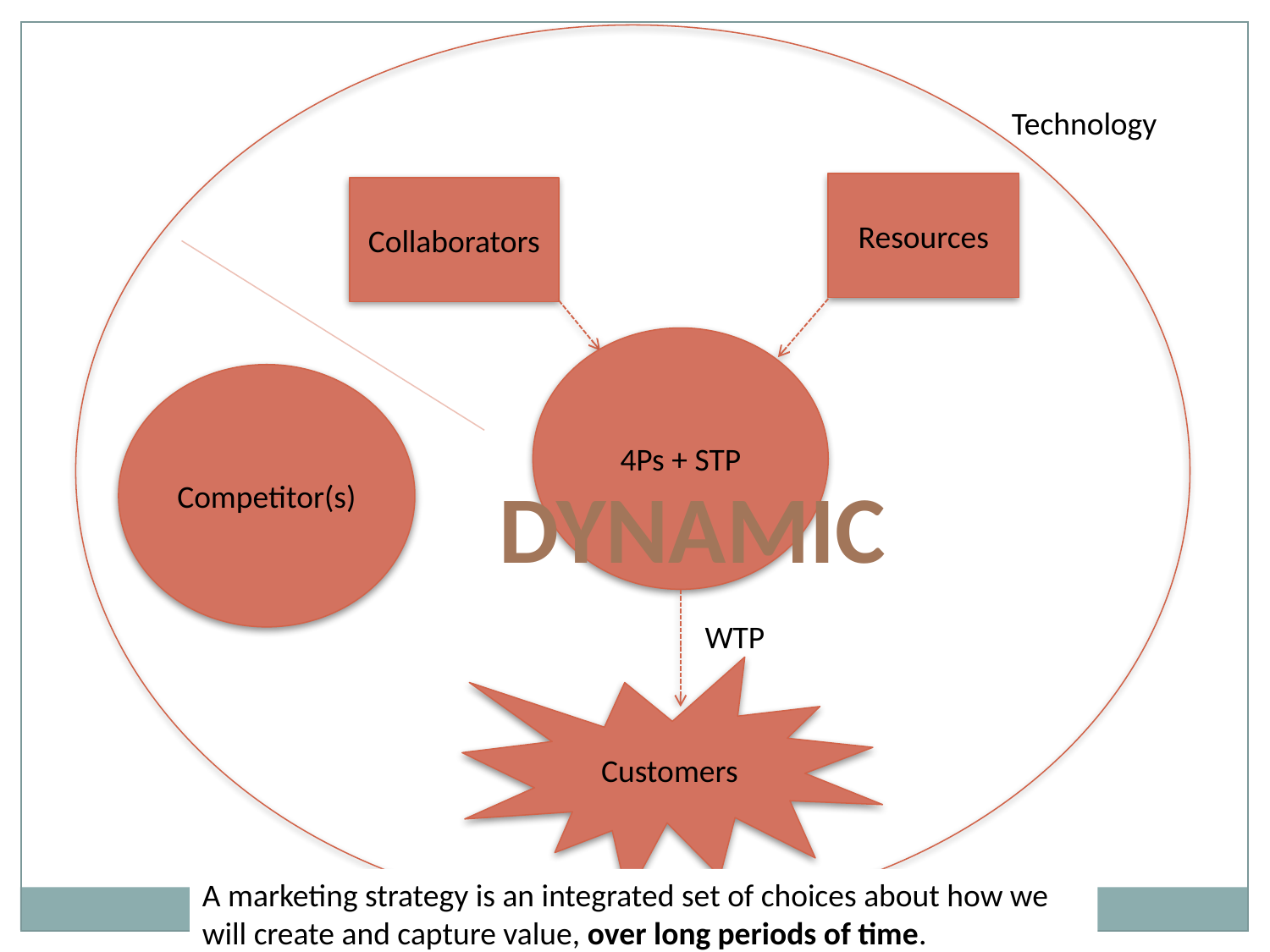

Technology
Resources
Collaborators
4Ps + STP
Competitor(s)
WTP
Customers
dynamic
A marketing strategy is an integrated set of choices about how we will create and capture value, over long periods of time.